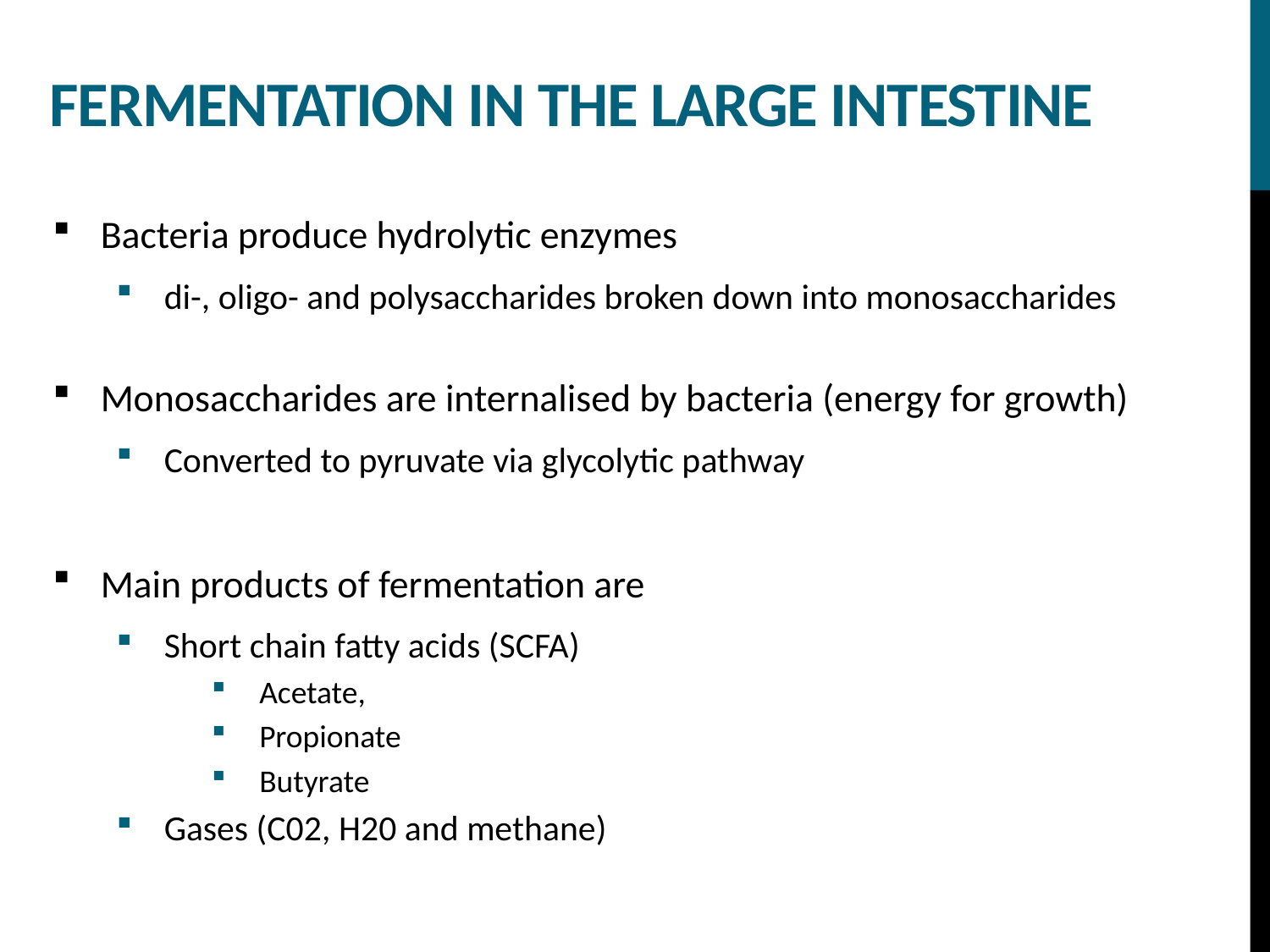

# Fermentation in the large intestine
Bacteria produce hydrolytic enzymes
di-, oligo- and polysaccharides broken down into monosaccharides

Monosaccharides are internalised by bacteria (energy for growth)
Converted to pyruvate via glycolytic pathway

Main products of fermentation are
Short chain fatty acids (SCFA)
Acetate,
Propionate
Butyrate
Gases (C02, H20 and methane)